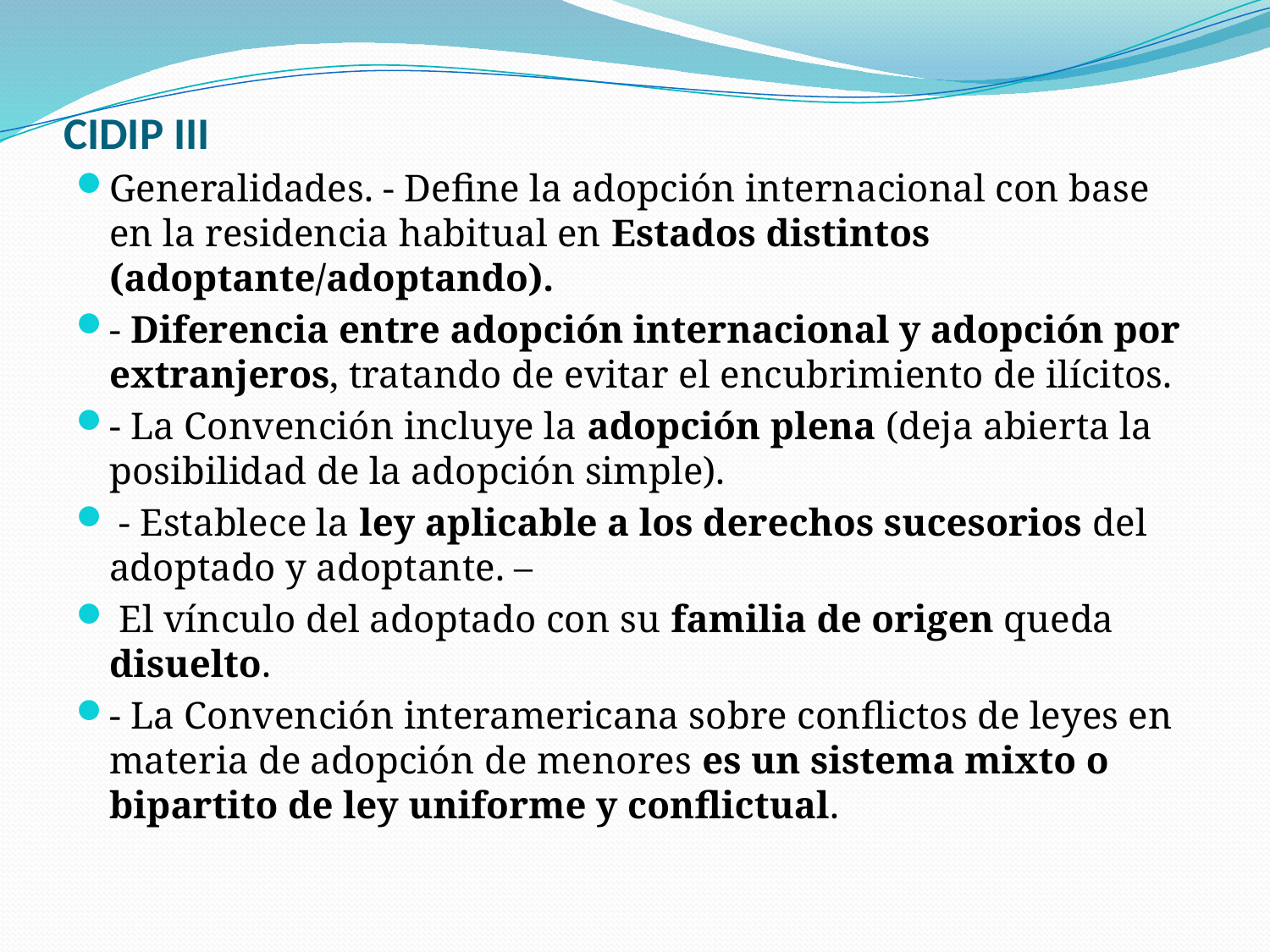

# CIDIP III
Generalidades. - Define la adopción internacional con base en la residencia habitual en Estados distintos (adoptante/adoptando).
- Diferencia entre adopción internacional y adopción por extranjeros, tratando de evitar el encubrimiento de ilícitos.
- La Convención incluye la adopción plena (deja abierta la posibilidad de la adopción simple).
 - Establece la ley aplicable a los derechos sucesorios del adoptado y adoptante. –
 El vínculo del adoptado con su familia de origen queda disuelto.
- La Convención interamericana sobre conflictos de leyes en materia de adopción de menores es un sistema mixto o bipartito de ley uniforme y conflictual.